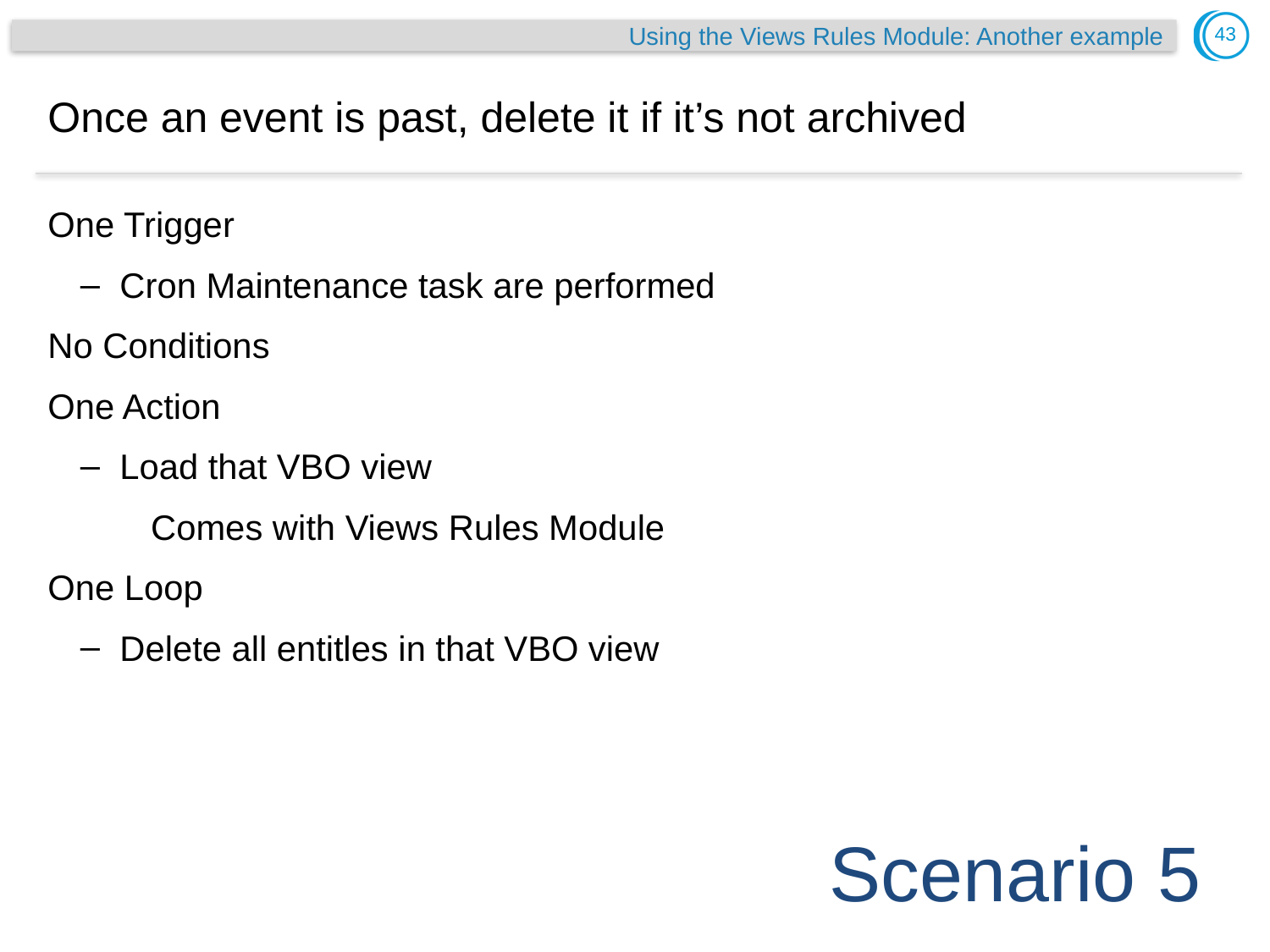

Using the Views Rules Module: Another example
# Once an event is past, delete it if it’s not archived
One Trigger
Cron Maintenance task are performed
No Conditions
One Action
Load that VBO view
Comes with Views Rules Module
One Loop
Delete all entitles in that VBO view

Scenario 5